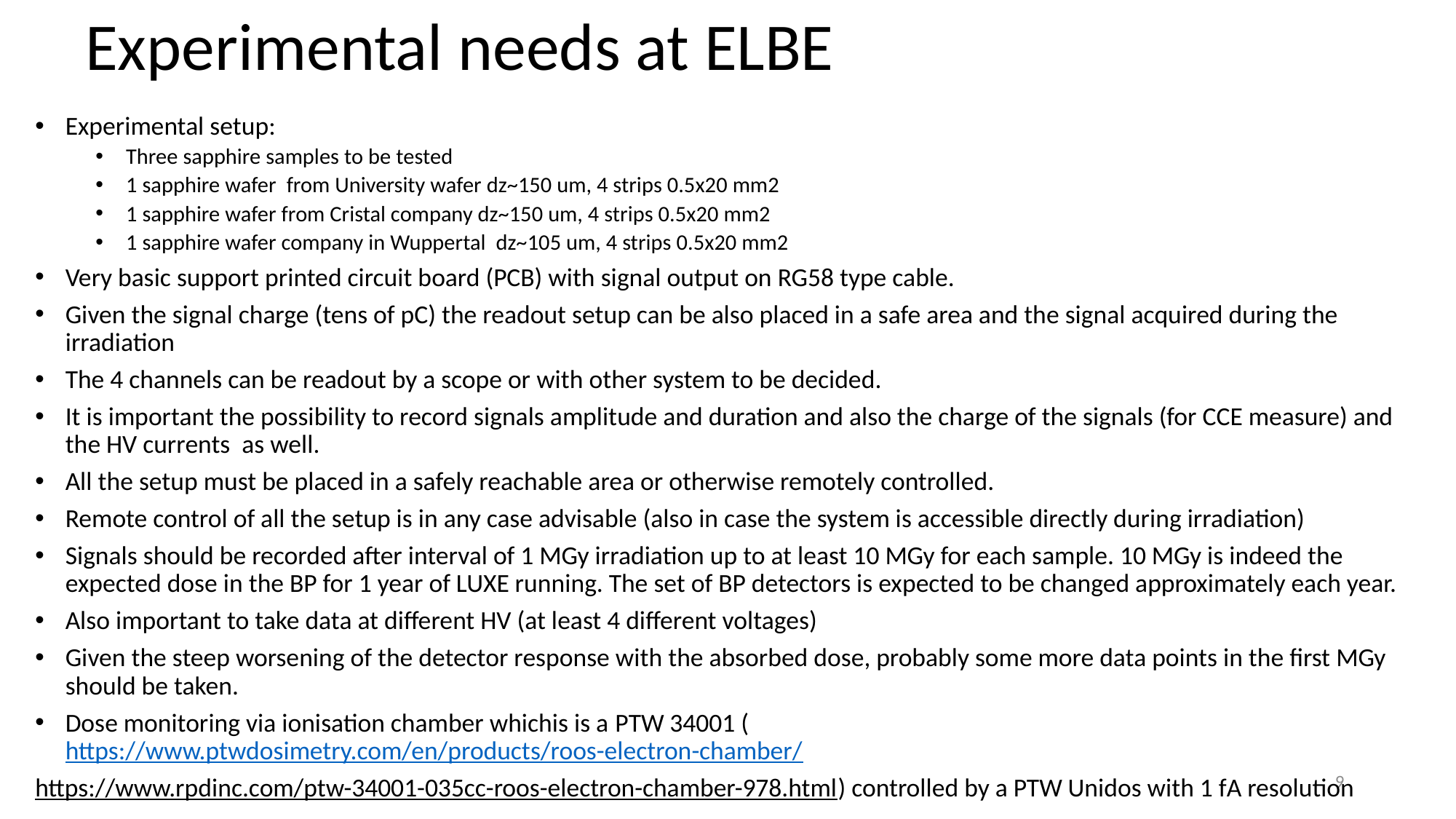

# Experimental needs at ELBE
Experimental setup:
Three sapphire samples to be tested
1 sapphire wafer  from University wafer dz~150 um, 4 strips 0.5x20 mm2
1 sapphire wafer from Cristal company dz~150 um, 4 strips 0.5x20 mm2
1 sapphire wafer company in Wuppertal  dz~105 um, 4 strips 0.5x20 mm2
Very basic support printed circuit board (PCB) with signal output on RG58 type cable.
Given the signal charge (tens of pC) the readout setup can be also placed in a safe area and the signal acquired during the irradiation
The 4 channels can be readout by a scope or with other system to be decided.
It is important the possibility to record signals amplitude and duration and also the charge of the signals (for CCE measure) and the HV currents  as well.
All the setup must be placed in a safely reachable area or otherwise remotely controlled.
Remote control of all the setup is in any case advisable (also in case the system is accessible directly during irradiation)
Signals should be recorded after interval of 1 MGy irradiation up to at least 10 MGy for each sample. 10 MGy is indeed the expected dose in the BP for 1 year of LUXE running. The set of BP detectors is expected to be changed approximately each year.
Also important to take data at different HV (at least 4 different voltages)
Given the steep worsening of the detector response with the absorbed dose, probably some more data points in the first MGy should be taken.
Dose monitoring via ionisation chamber whichis is a PTW 34001 (https://www.ptwdosimetry.com/en/products/roos-electron-chamber/
https://www.rpdinc.com/ptw-34001-035cc-roos-electron-chamber-978.html) controlled by a PTW Unidos with 1 fA resolution

9